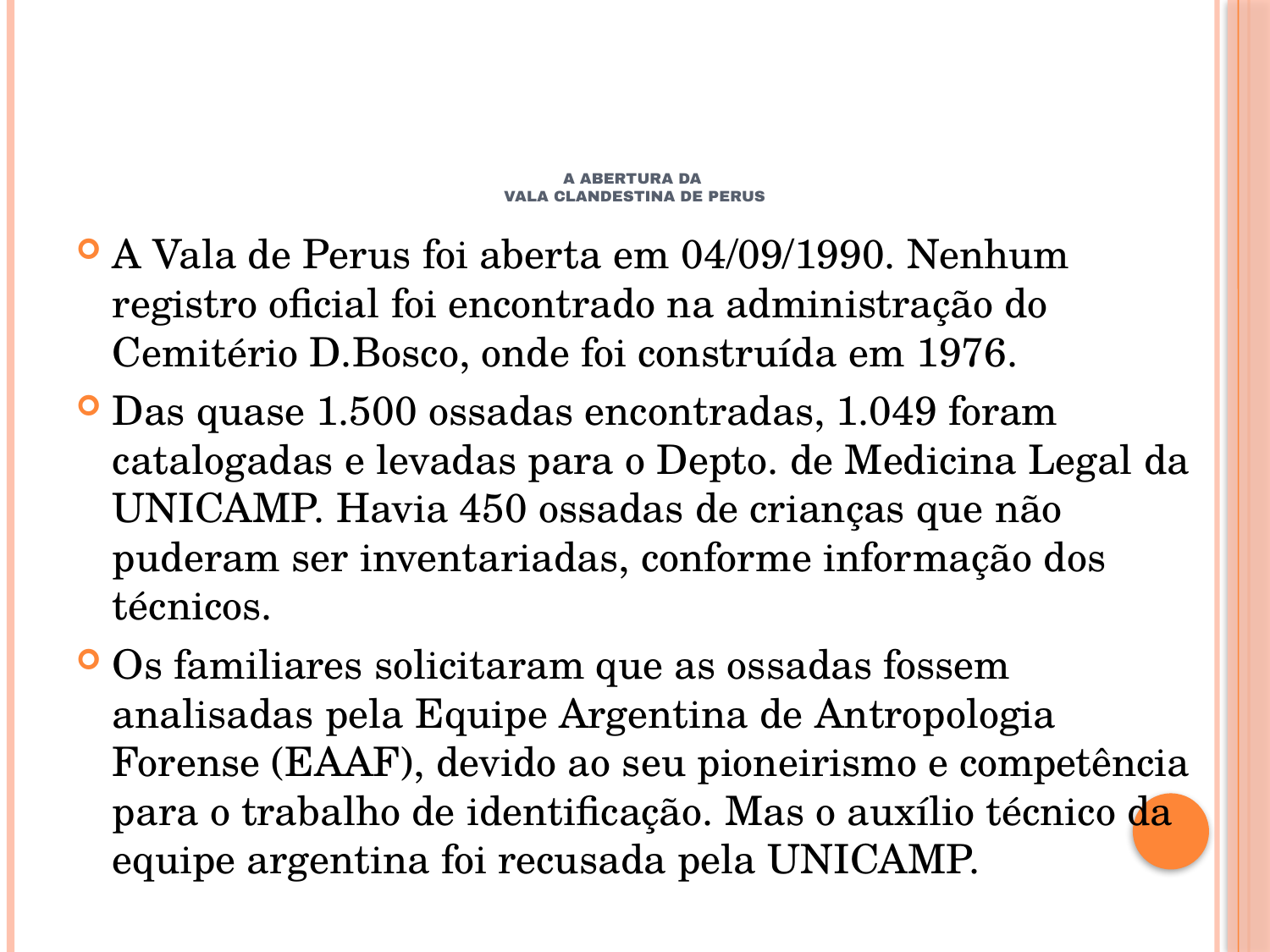

# A abertura da Vala Clandestina de Perus
A Vala de Perus foi aberta em 04/09/1990. Nenhum registro oficial foi encontrado na administração do Cemitério D.Bosco, onde foi construída em 1976.
Das quase 1.500 ossadas encontradas, 1.049 foram catalogadas e levadas para o Depto. de Medicina Legal da UNICAMP. Havia 450 ossadas de crianças que não puderam ser inventariadas, conforme informação dos técnicos.
Os familiares solicitaram que as ossadas fossem analisadas pela Equipe Argentina de Antropologia Forense (EAAF), devido ao seu pioneirismo e competência para o trabalho de identificação. Mas o auxílio técnico da equipe argentina foi recusada pela UNICAMP.